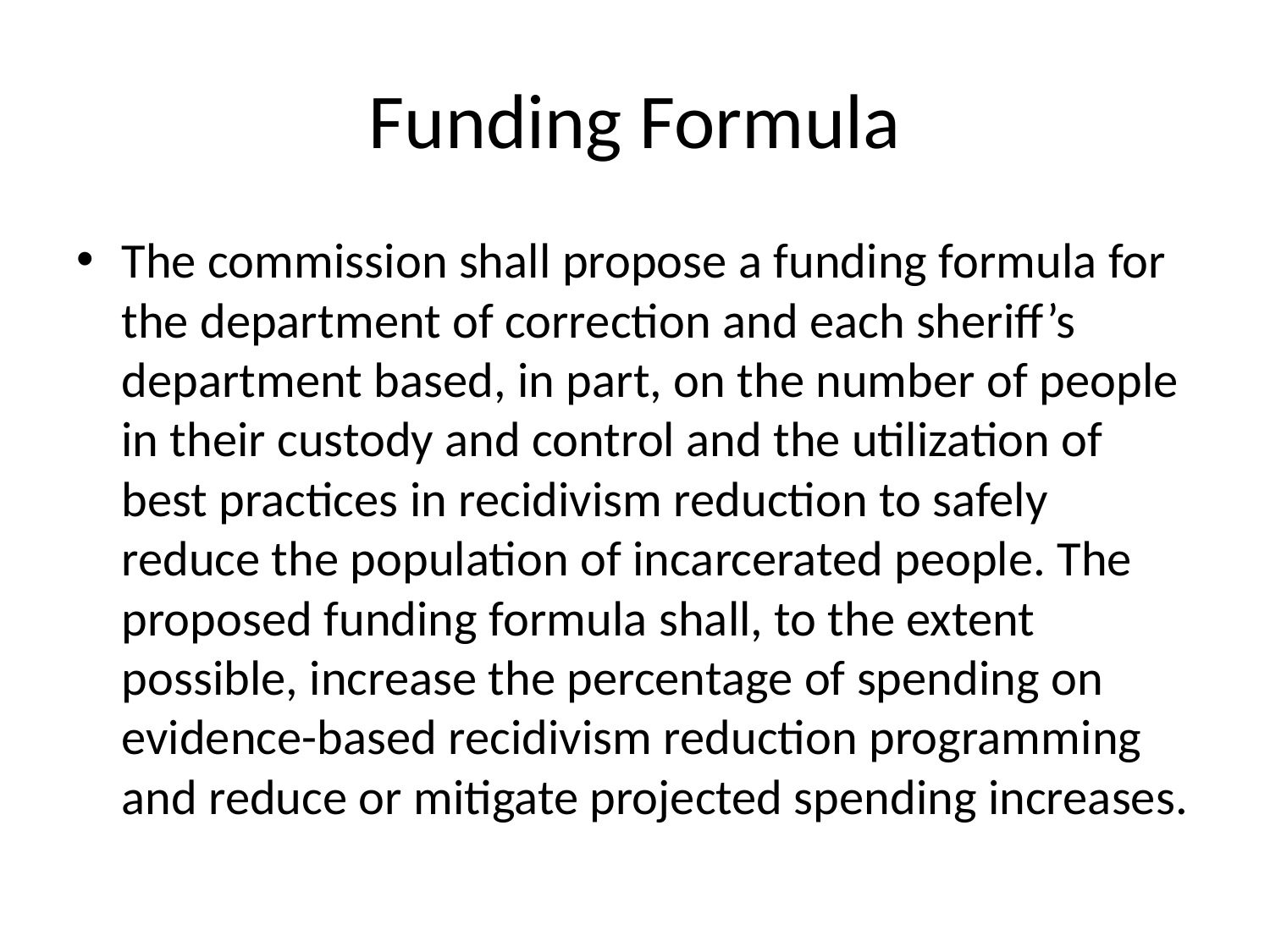

# Funding Formula
The commission shall propose a funding formula for the department of correction and each sheriff’s department based, in part, on the number of people in their custody and control and the utilization of best practices in recidivism reduction to safely reduce the population of incarcerated people. The proposed funding formula shall, to the extent possible, increase the percentage of spending on evidence-based recidivism reduction programming and reduce or mitigate projected spending increases.